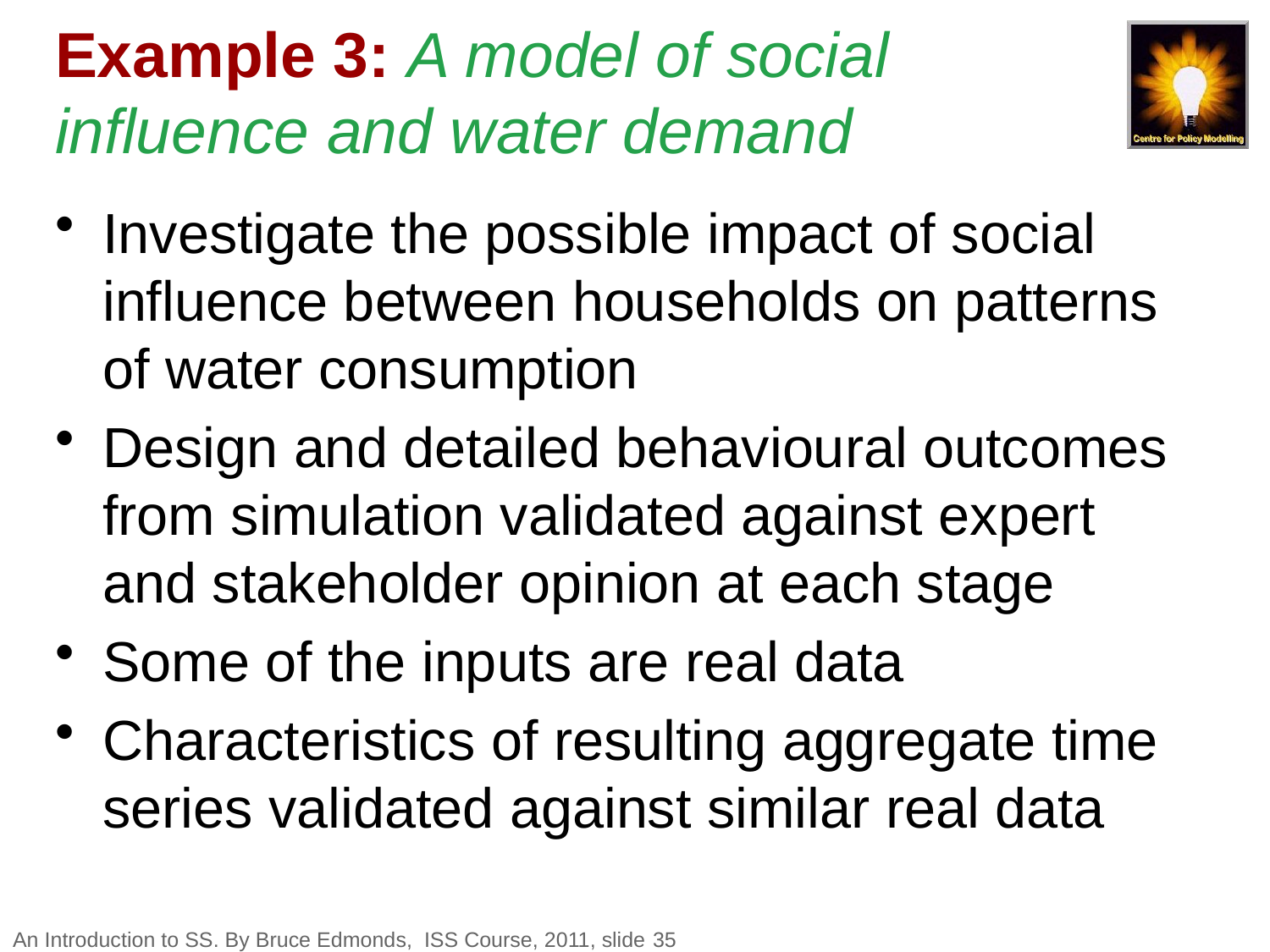

# Example 3: A model of social influence and water demand
Investigate the possible impact of social influence between households on patterns of water consumption
Design and detailed behavioural outcomes from simulation validated against expert and stakeholder opinion at each stage
Some of the inputs are real data
Characteristics of resulting aggregate time series validated against similar real data

An Introduction to SS. By Bruce Edmonds,  ISS Course, 2011, slide 35